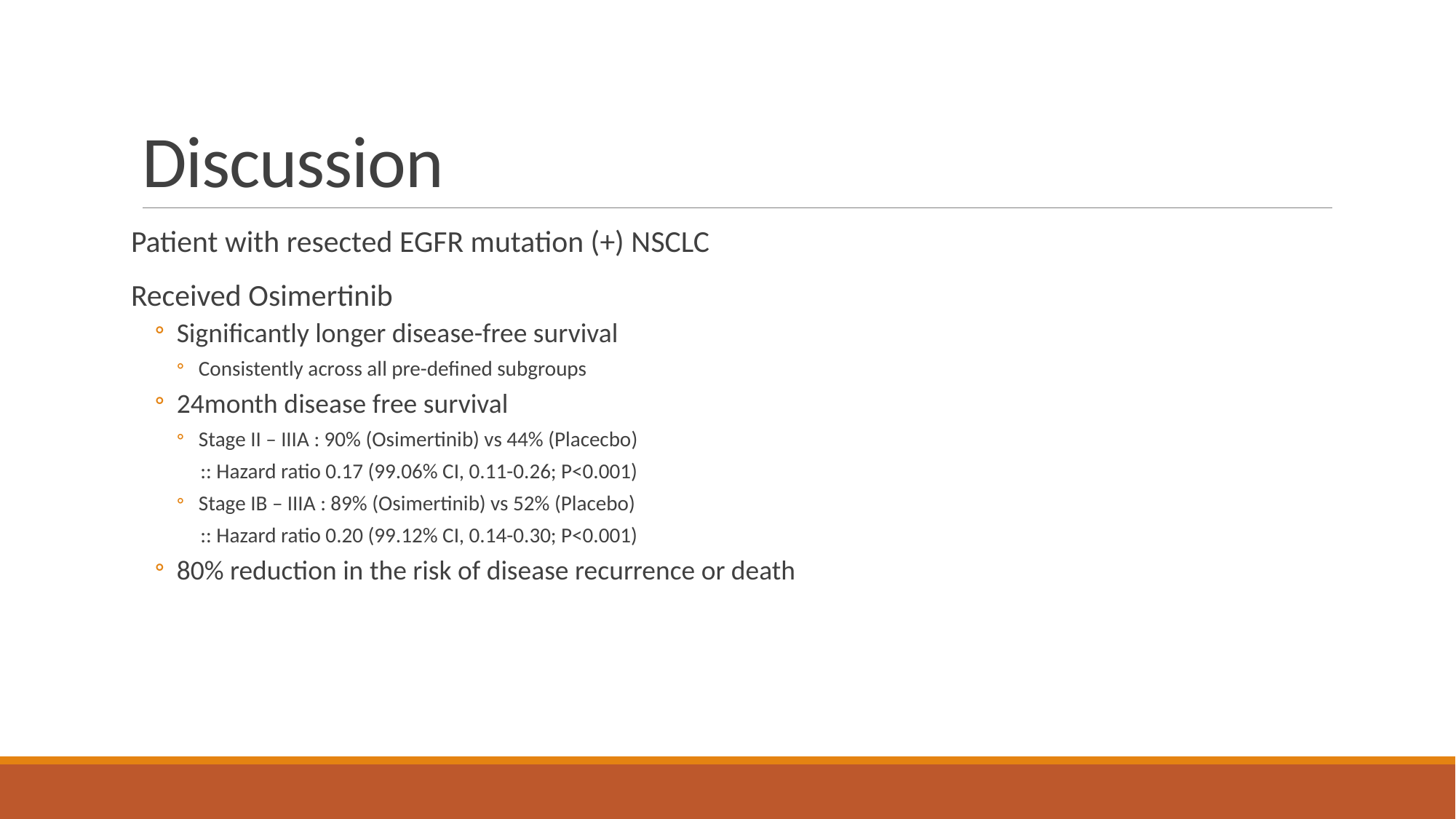

# Discussion
Patient with resected EGFR mutation (+) NSCLC
Received Osimertinib
Significantly longer disease-free survival
Consistently across all pre-defined subgroups
24month disease free survival
Stage II – IIIA : 90% (Osimertinib) vs 44% (Placecbo)
     :: Hazard ratio 0.17 (99.06% CI, 0.11-0.26; P<0.001)
Stage IB – IIIA : 89% (Osimertinib) vs 52% (Placebo)
     :: Hazard ratio 0.20 (99.12% CI, 0.14-0.30; P<0.001)
80% reduction in the risk of disease recurrence or death